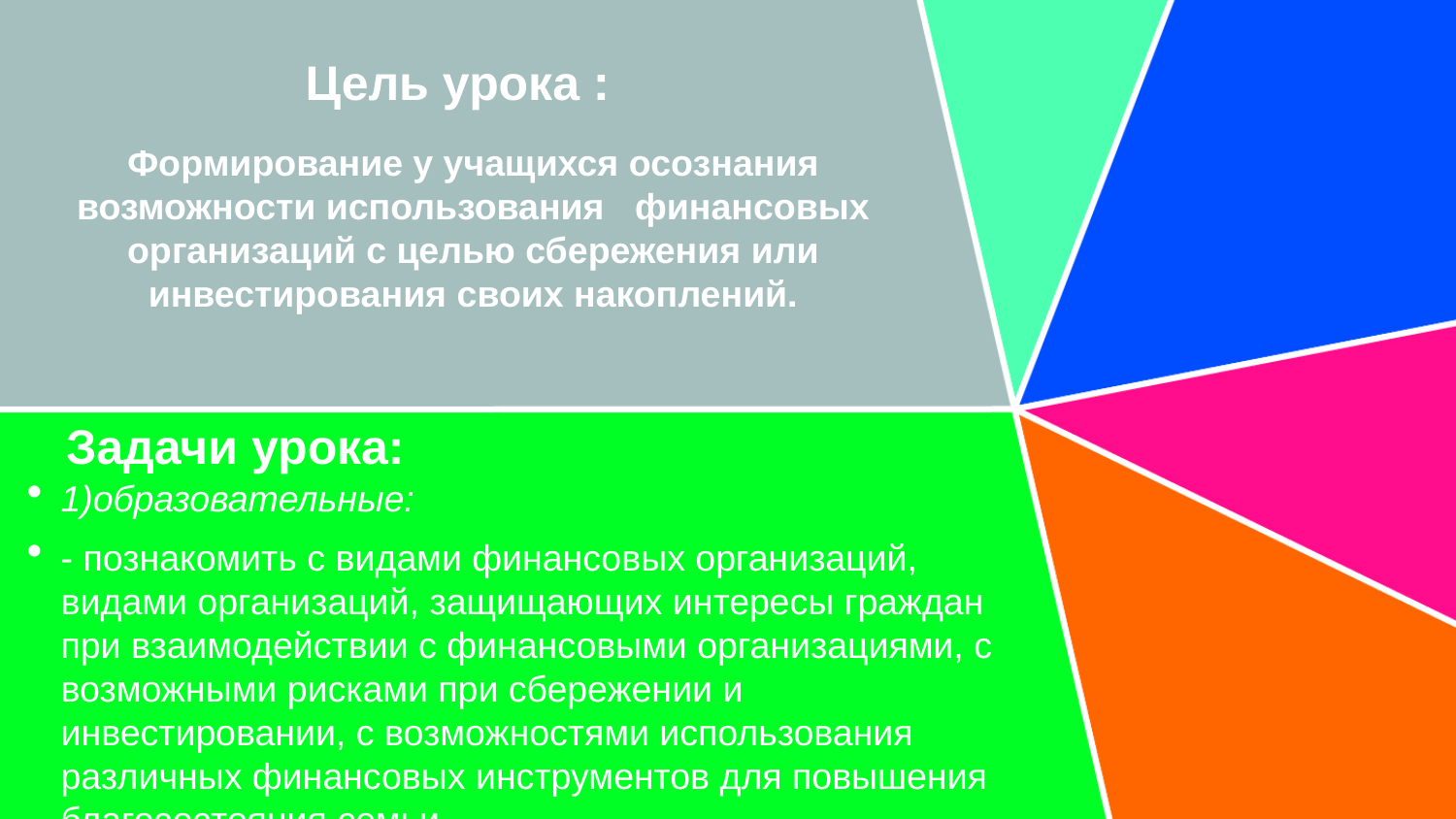

Цель урока :
Формирование у учащихся осознания возможности использования   финансовых организаций с целью сбережения или инвестирования своих накоплений.
# Задачи урока:
1)образовательные:
- познакомить с видами финансовых организаций, видами организаций, защищающих интересы граждан при взаимодействии с финансовыми организациями, с возможными рисками при сбережении и инвестировании, с возможностями использования различных финансовых инструментов для повышения благосостояния семьи.